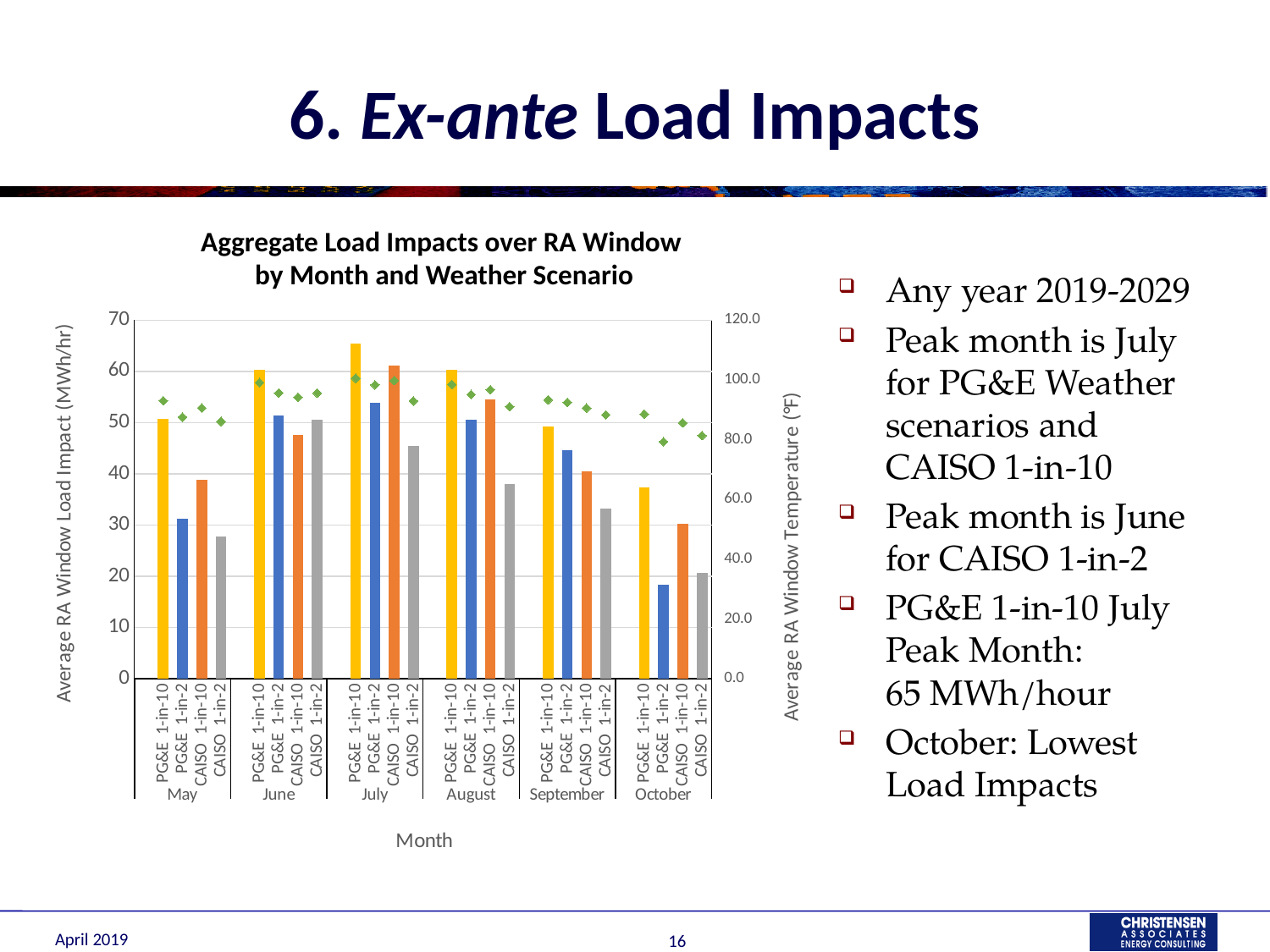

# 6. Ex-ante Load Impacts
Aggregate Load Impacts over RA Window
by Month and Weather Scenario
Any year 2019-2029
Peak month is July for PG&E Weather scenarios and CAISO 1-in-10
Peak month is June for CAISO 1-in-2
PG&E 1-in-10 July Peak Month:
65 MWh/hour
October: Lowest Load Impacts

### Chart

| Category | PG&E  1-in-10 | PG&E  1-in-2 | CAISO  1-in-10 | CAISO  1-in-2 | Temperature |
|---|---|---|---|---|---|
|  | None | None | None | None | None |
| PG&E  1-in-10 | 50.69683 | None | None | None | 93.01247 |
| PG&E  1-in-2 | None | 31.29264 | None | None | 87.56646 |
| CAISO  1-in-10 | None | None | 38.89087 | None | 90.62569 |
| CAISO  1-in-2 | None | None | None | 27.74813 | 86.05379 |
|  | None | None | None | None | None |
| PG&E  1-in-10 | 60.31779 | None | None | None | 99.09809 |
| PG&E  1-in-2 | None | 51.36918 | None | None | 95.62111 |
| CAISO  1-in-10 | None | None | 47.52322 | None | 94.21935 |
| CAISO  1-in-2 | None | None | None | 50.50972 | 95.58689 |
|  | None | None | None | None | None |
| PG&E  1-in-10 | 65.39284 | None | None | None | 100.5303 |
| PG&E  1-in-2 | None | 53.85682 | None | None | 98.30977 |
| CAISO  1-in-10 | None | None | 61.16606 | None | 99.77988 |
| CAISO  1-in-2 | None | None | None | 45.37638 | 92.93337 |
|  | None | None | None | None | None |
| PG&E  1-in-10 | 60.24015 | None | None | None | 98.48788 |
| PG&E  1-in-2 | None | 50.56889 | None | None | 95.10244 |
| CAISO  1-in-10 | None | None | 54.58059 | None | 96.73641 |
| CAISO  1-in-2 | None | None | None | 37.9873 | 91.05273 |
|  | None | None | None | None | None |
| PG&E  1-in-10 | 49.29815 | None | None | None | 93.31224 |
| PG&E  1-in-2 | None | 44.63696 | None | None | 92.47856 |
| CAISO  1-in-10 | None | None | 40.48962 | None | 90.59451 |
| CAISO  1-in-2 | None | None | None | 33.24995 | 88.29909 |
|  | None | None | None | None | None |
| PG&E  1-in-10 | 37.29183 | None | None | None | 88.58323 |
| PG&E  1-in-2 | None | 18.40523 | None | None | 79.30982 |
| CAISO  1-in-10 | None | None | 30.20329 | None | 85.62116 |
| CAISO  1-in-2 | None | None | None | 20.64552 | 81.34252 |
April 2019
16